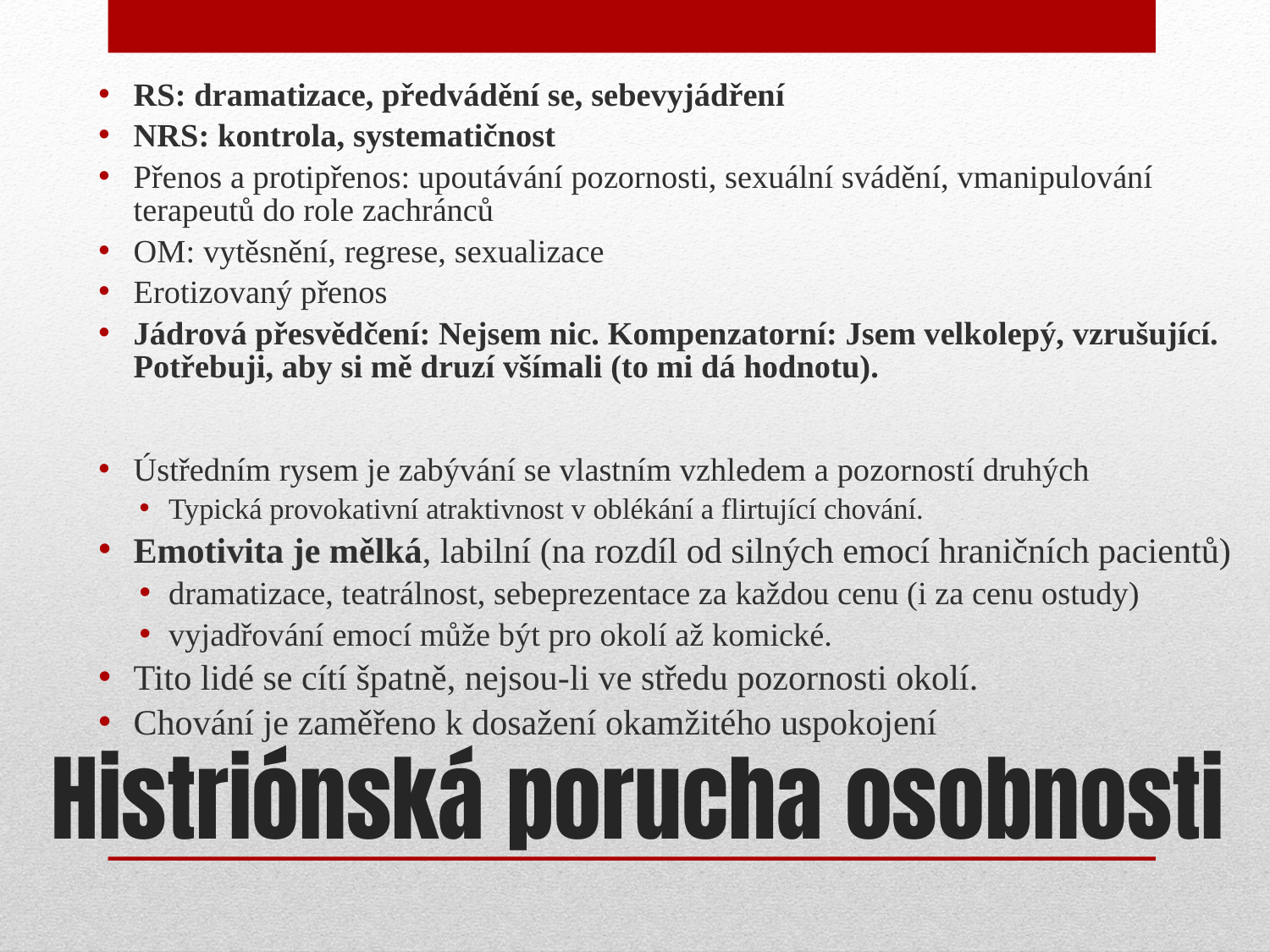

RS: dramatizace, předvádění se, sebevyjádření
NRS: kontrola, systematičnost
Přenos a protipřenos: upoutávání pozornosti, sexuální svádění, vmanipulování terapeutů do role zachránců
OM: vytěsnění, regrese, sexualizace
Erotizovaný přenos
Jádrová přesvědčení: Nejsem nic. Kompenzatorní: Jsem velkolepý, vzrušující. Potřebuji, aby si mě druzí všímali (to mi dá hodnotu).

Ústředním rysem je zabývání se vlastním vzhledem a pozorností druhých
Typická provokativní atraktivnost v oblékání a flirtující chování.
Emotivita je mělká, labilní (na rozdíl od silných emocí hraničních pacientů)
dramatizace, teatrálnost, sebeprezentace za každou cenu (i za cenu ostudy)
vyjadřování emocí může být pro okolí až komické.
Tito lidé se cítí špatně, nejsou-li ve středu pozornosti okolí.
Chování je zaměřeno k dosažení okamžitého uspokojení
# Histriónská porucha osobnosti